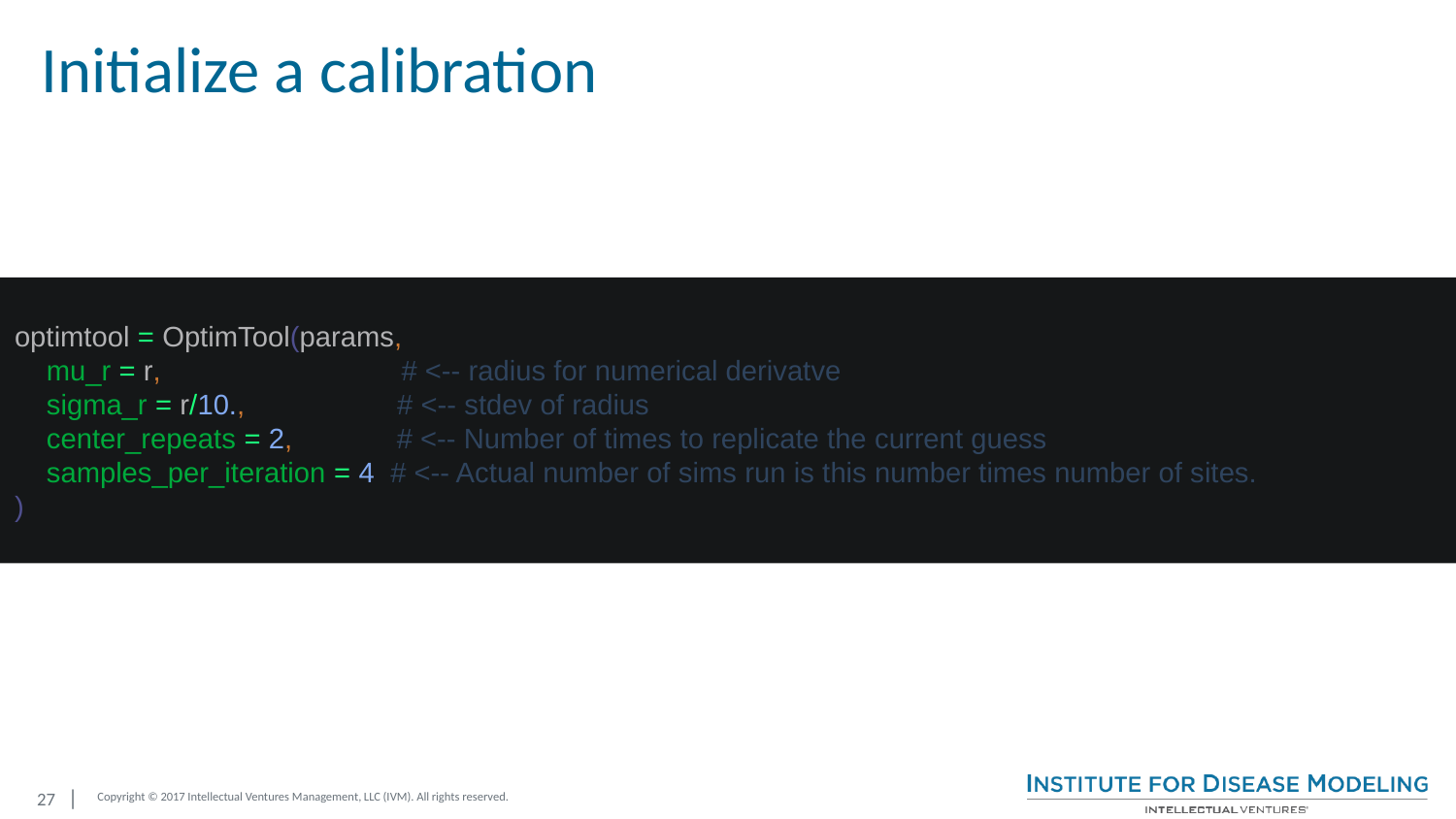

# Initialize a calibration

optimtool = OptimTool(params,
    mu_r = r,                              # <-- radius for numerical derivatve
    sigma_r = r/10.,                   # <-- stdev of radius
    center_repeats = 2,             # <-- Number of times to replicate the current guess
    samples_per_iteration = 4  # <-- Actual number of sims run is this number times number of sites.
)